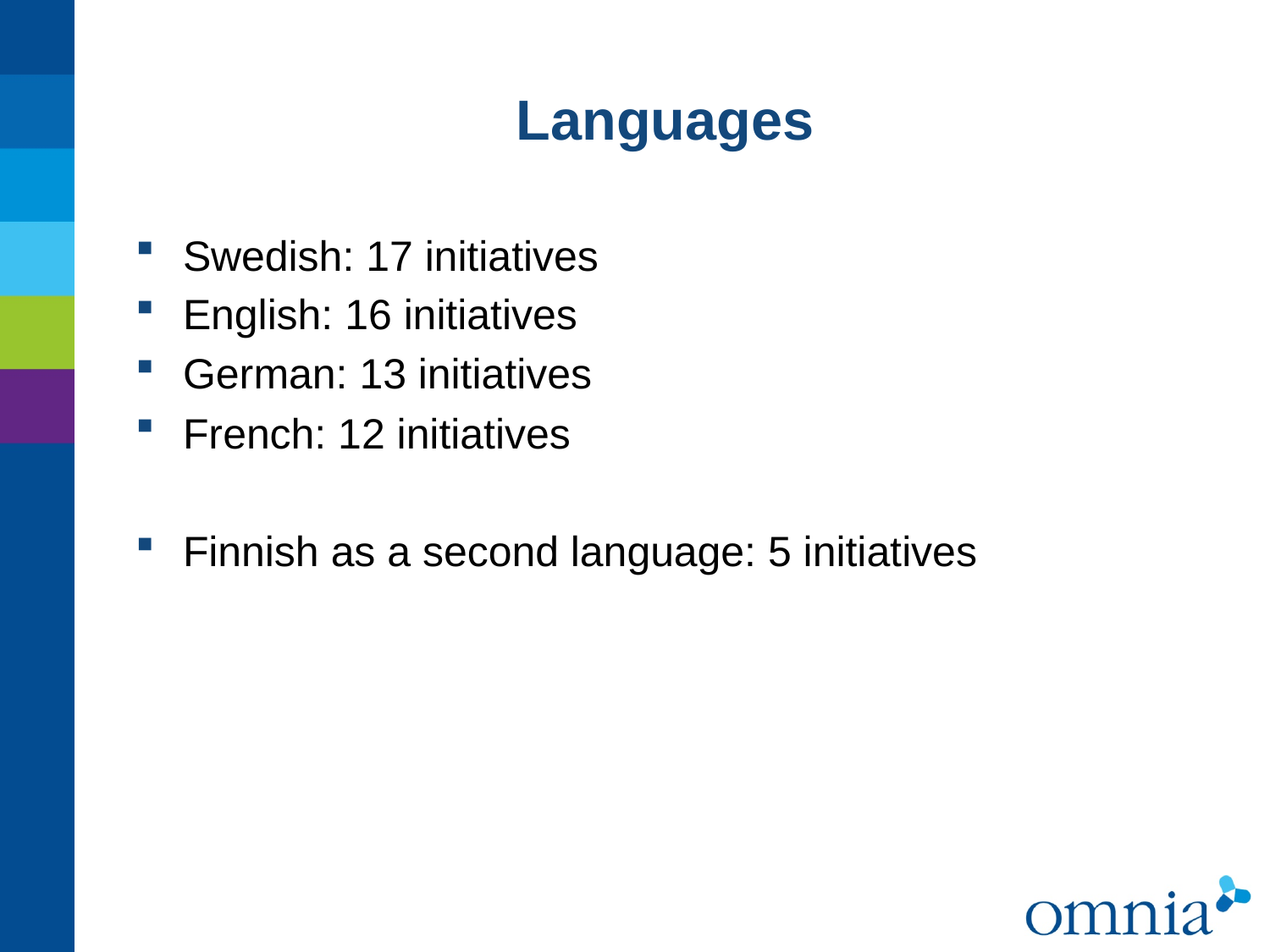

# Languages
Swedish: 17 initiatives
English: 16 initiatives
German: 13 initiatives
French: 12 initiatives

Finnish as a second language: 5 initiatives